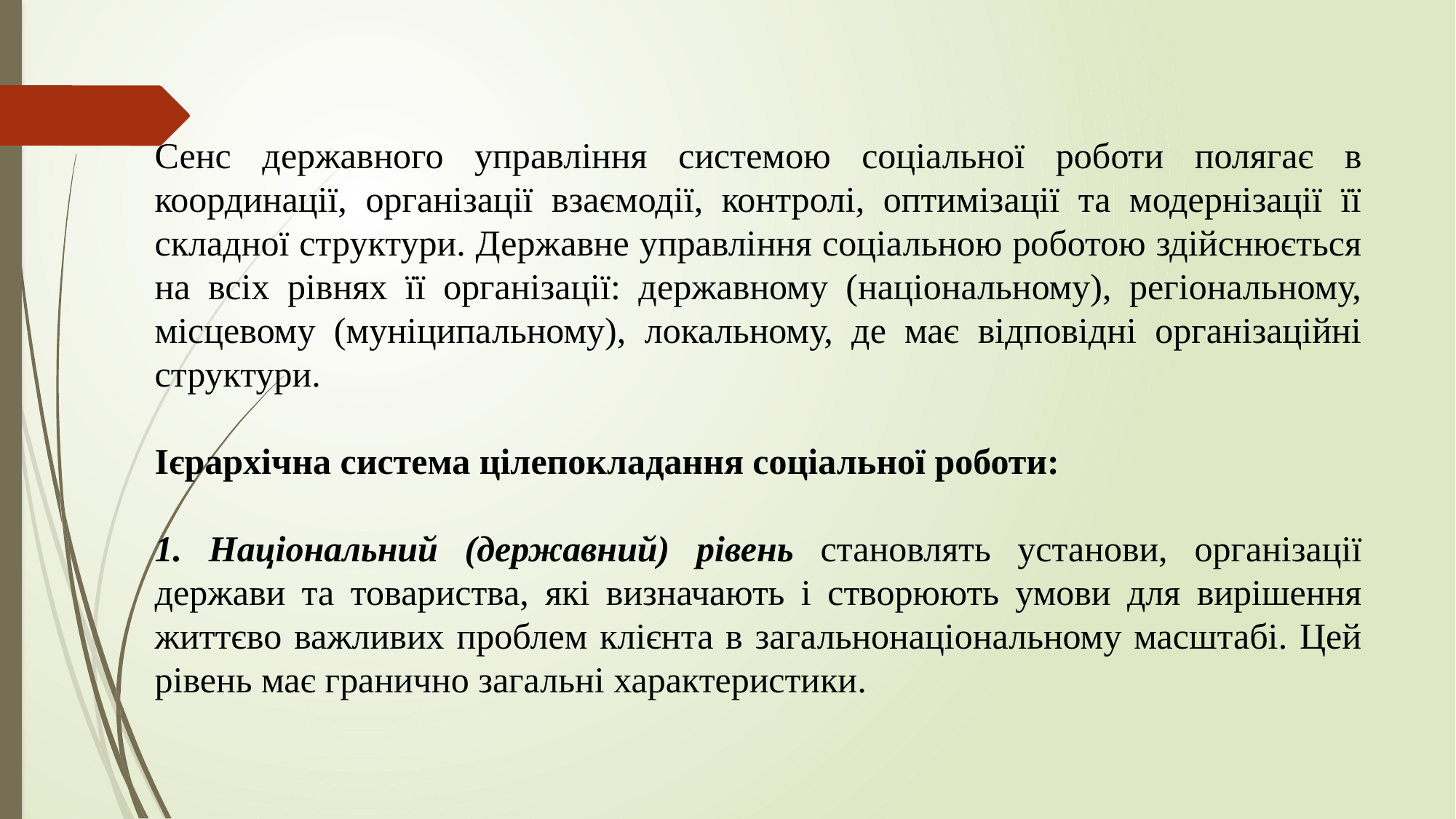

Сенс державного управління системою соціальної роботи полягає в координації, організації взаємодії, контролі, оптимізації та модернізації її складної структури. Державне управління соціальною роботою здійснюється на всіх рівнях її організації: державному (національному), регіональному, місцевому (муніципальному), локальному, де має відповідні організаційні структури.

Ієрархічна система цілепокладання соціальної роботи:

1. Національний (державний) рівень становлять установи, організації держави та товариства, які визначають і створюють умови для вирішення життєво важливих проблем клієнта в загальнонаціональному масштабі. Цей рівень має гранично загальні характеристики.